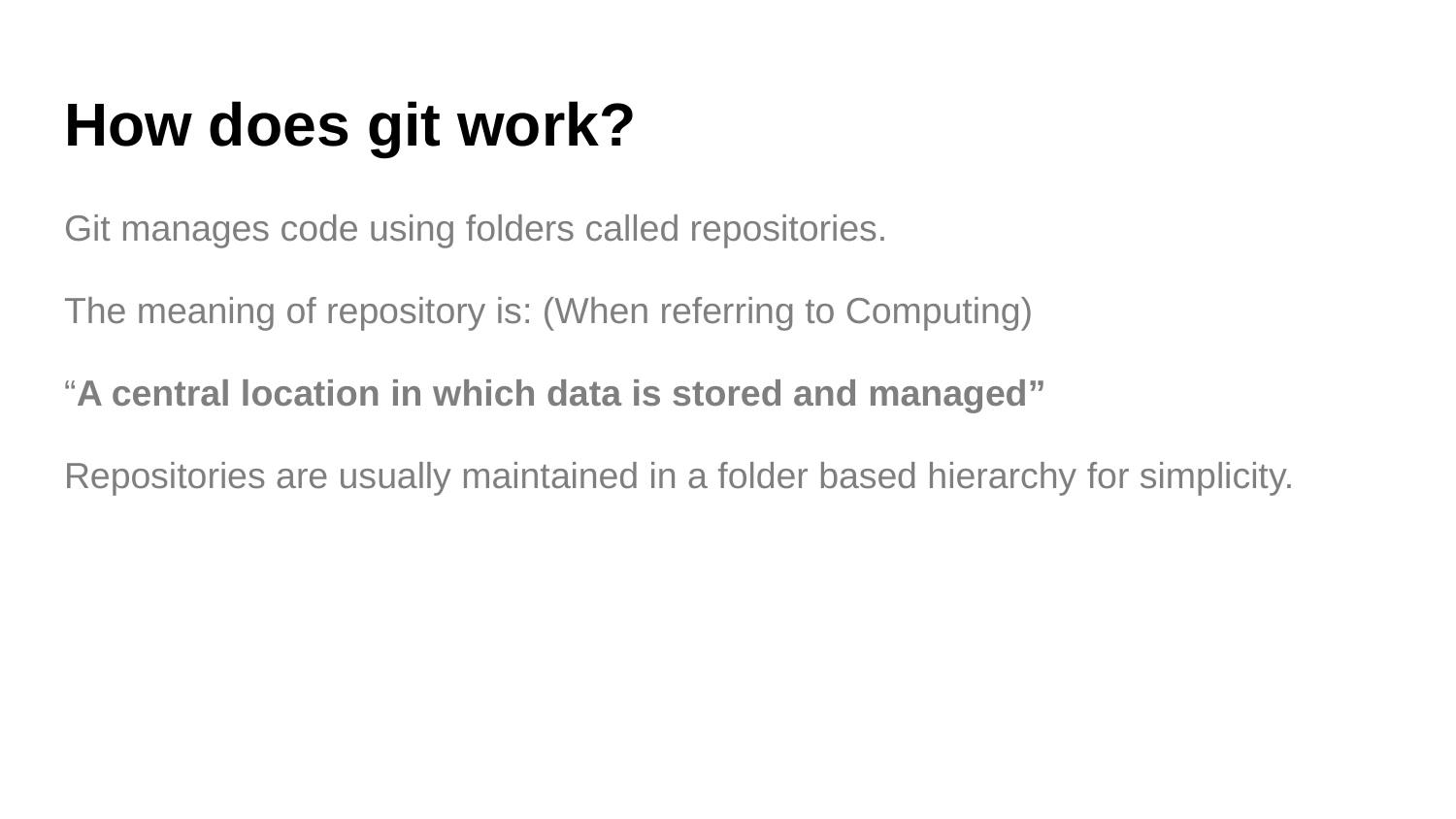

# How does git work?
Git manages code using folders called repositories.
The meaning of repository is: (When referring to Computing)
“A central location in which data is stored and managed”
Repositories are usually maintained in a folder based hierarchy for simplicity.